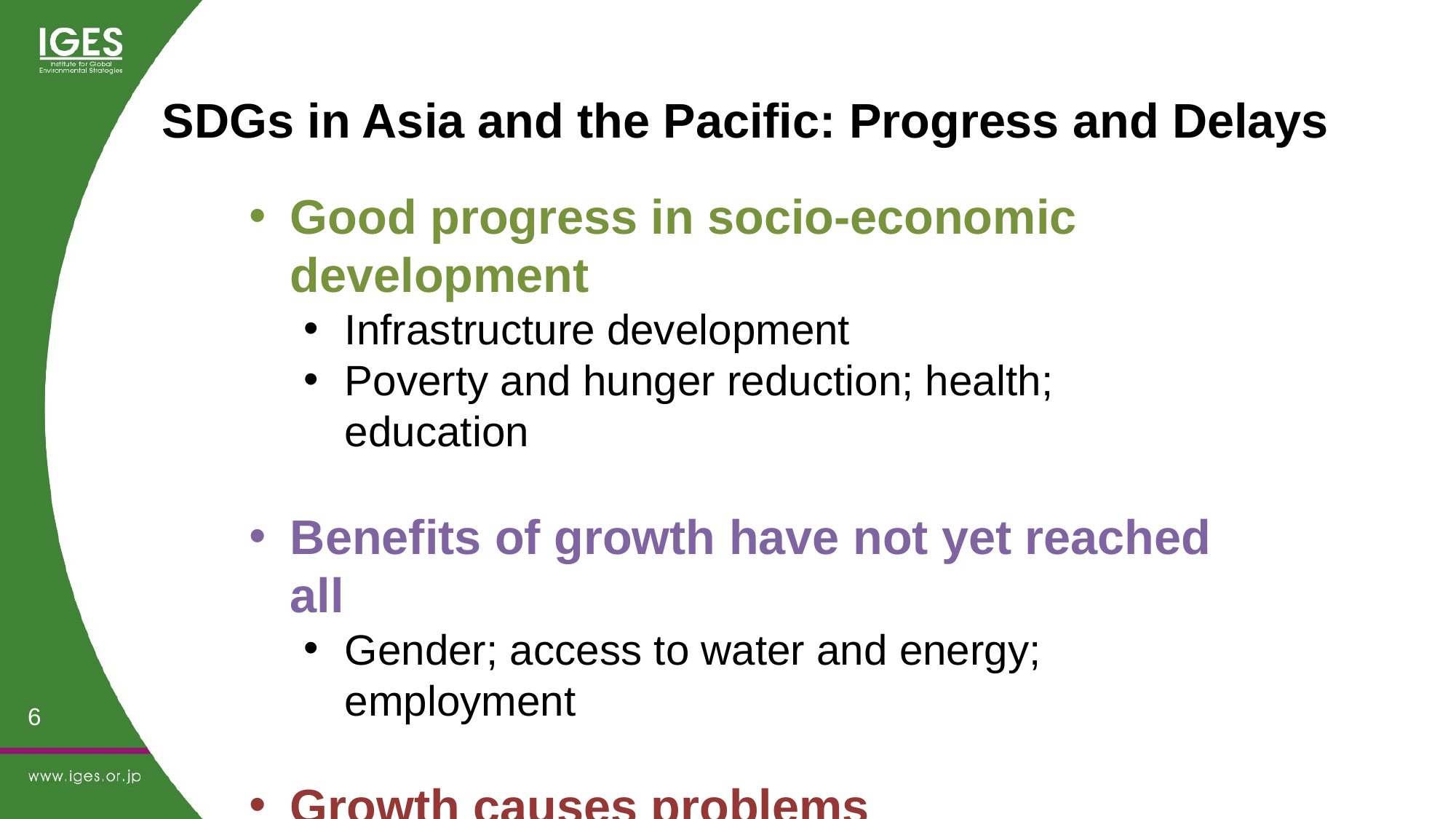

SDGs in Asia and the Pacific: Progress and Delays
Good progress in socio-economic development
Infrastructure development
Poverty and hunger reduction; health; education

Benefits of growth have not yet reached all
Gender; access to water and energy; employment

Growth causes problems
Urbanisation; resource use
GHG emissions; water and air pollution; waste